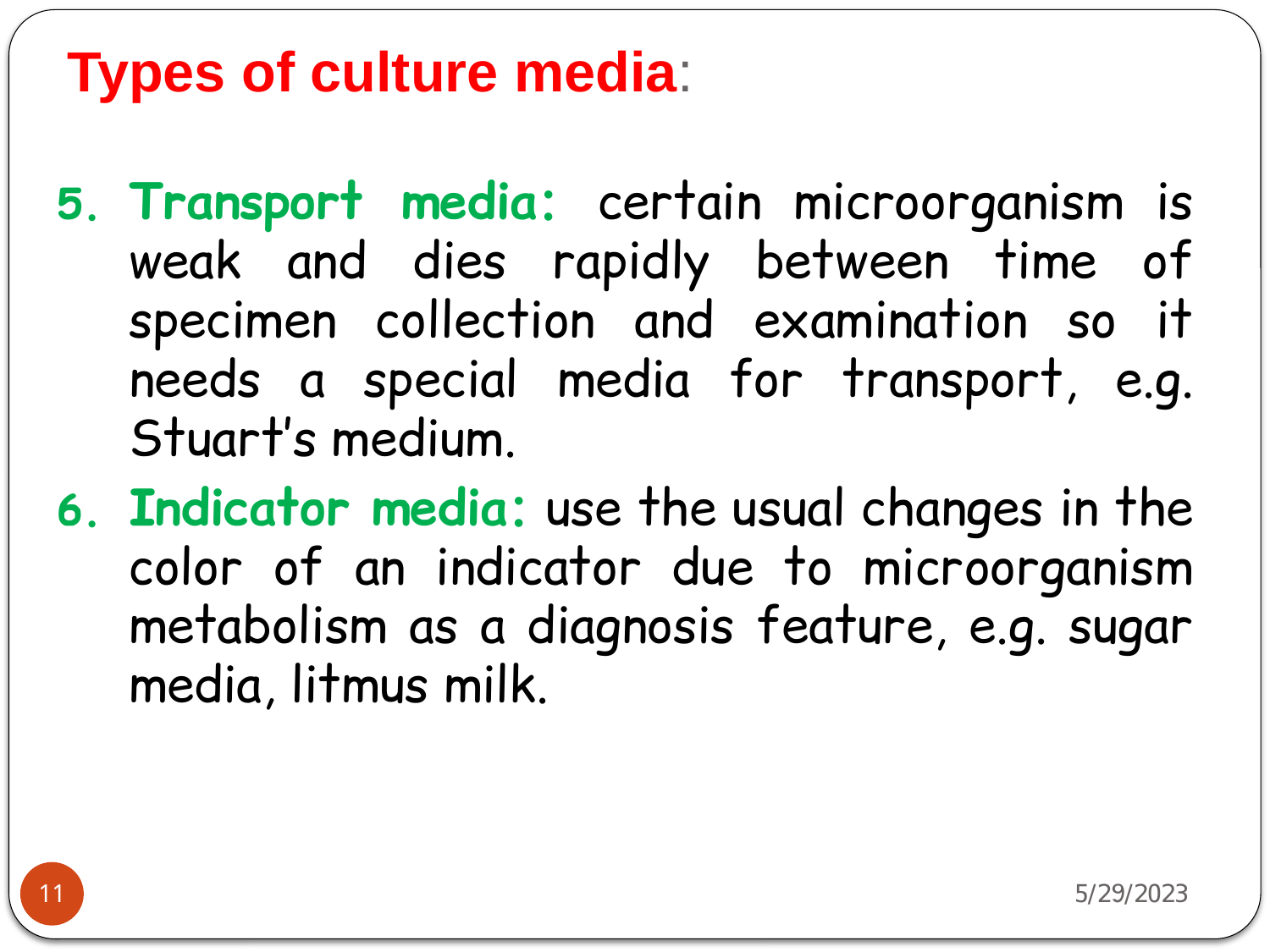

# Types of culture media:

Transport media: certain microorganism is weak and dies rapidly between time of specimen collection and examination so it needs a special media for transport, e.g. Stuart’s medium.
Indicator media: use the usual changes in the color of an indicator due to microorganism metabolism as a diagnosis feature, e.g. sugar media, litmus milk.

5/29/2023
11